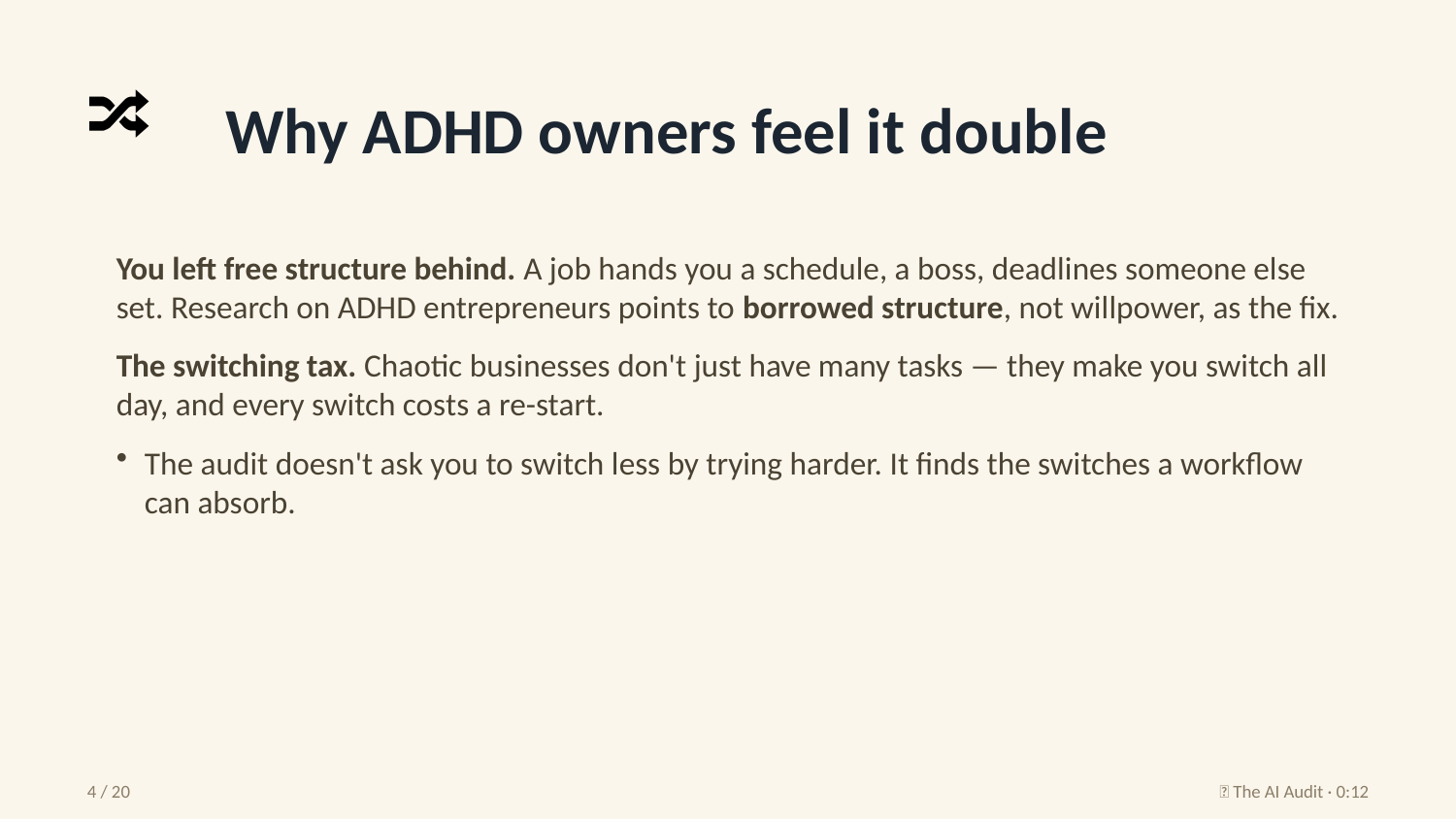

🔀
Why ADHD owners feel it double
You left free structure behind. A job hands you a schedule, a boss, deadlines someone else set. Research on ADHD entrepreneurs points to borrowed structure, not willpower, as the fix.
The switching tax. Chaotic businesses don't just have many tasks — they make you switch all day, and every switch costs a re-start.
The audit doesn't ask you to switch less by trying harder. It finds the switches a workflow can absorb.
4 / 20
🧮 The AI Audit · 0:12